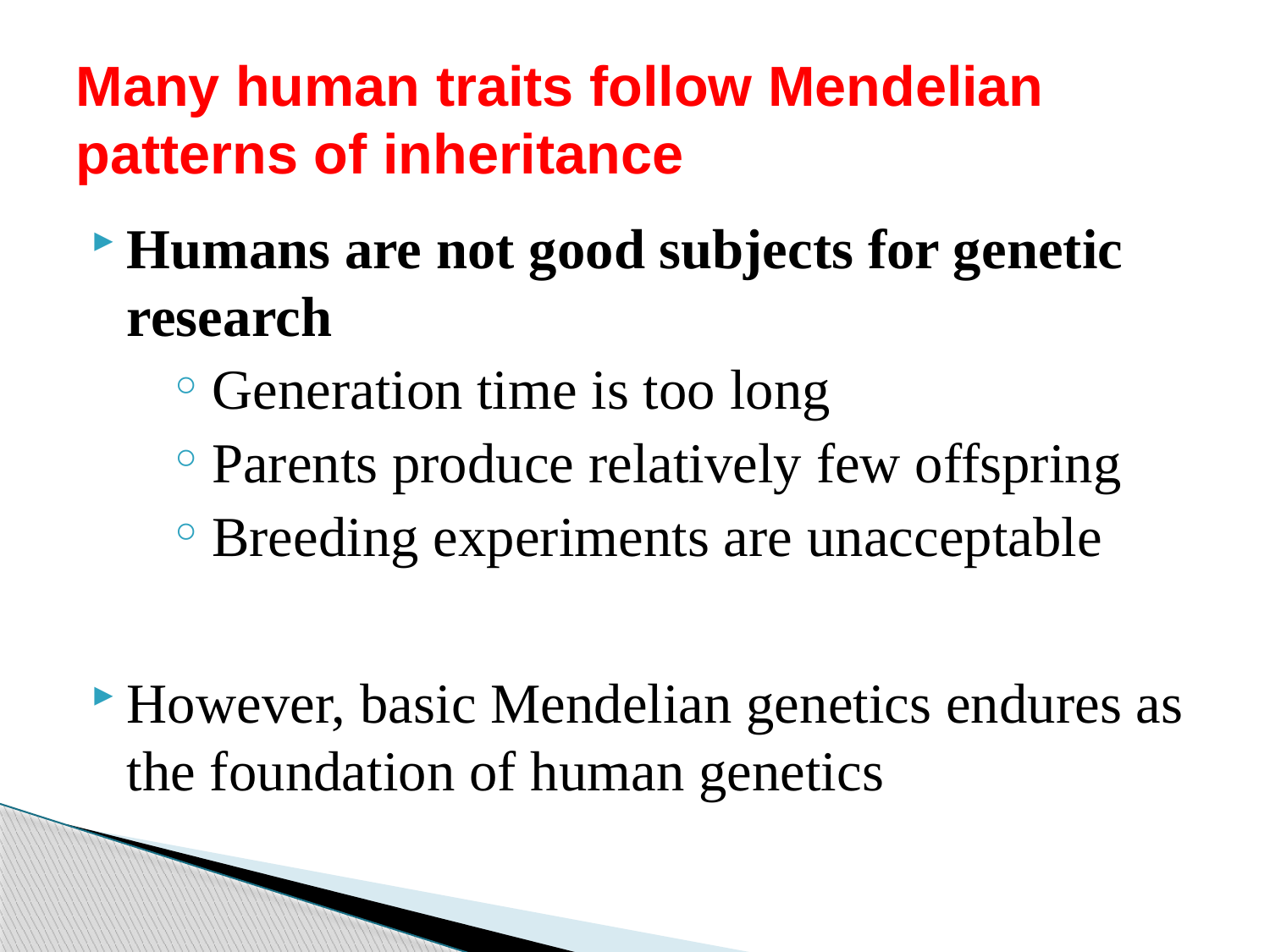

# Many human traits follow Mendelian patterns of inheritance
Humans are not good subjects for genetic research
Generation time is too long
Parents produce relatively few offspring
Breeding experiments are unacceptable

However, basic Mendelian genetics endures as the foundation of human genetics